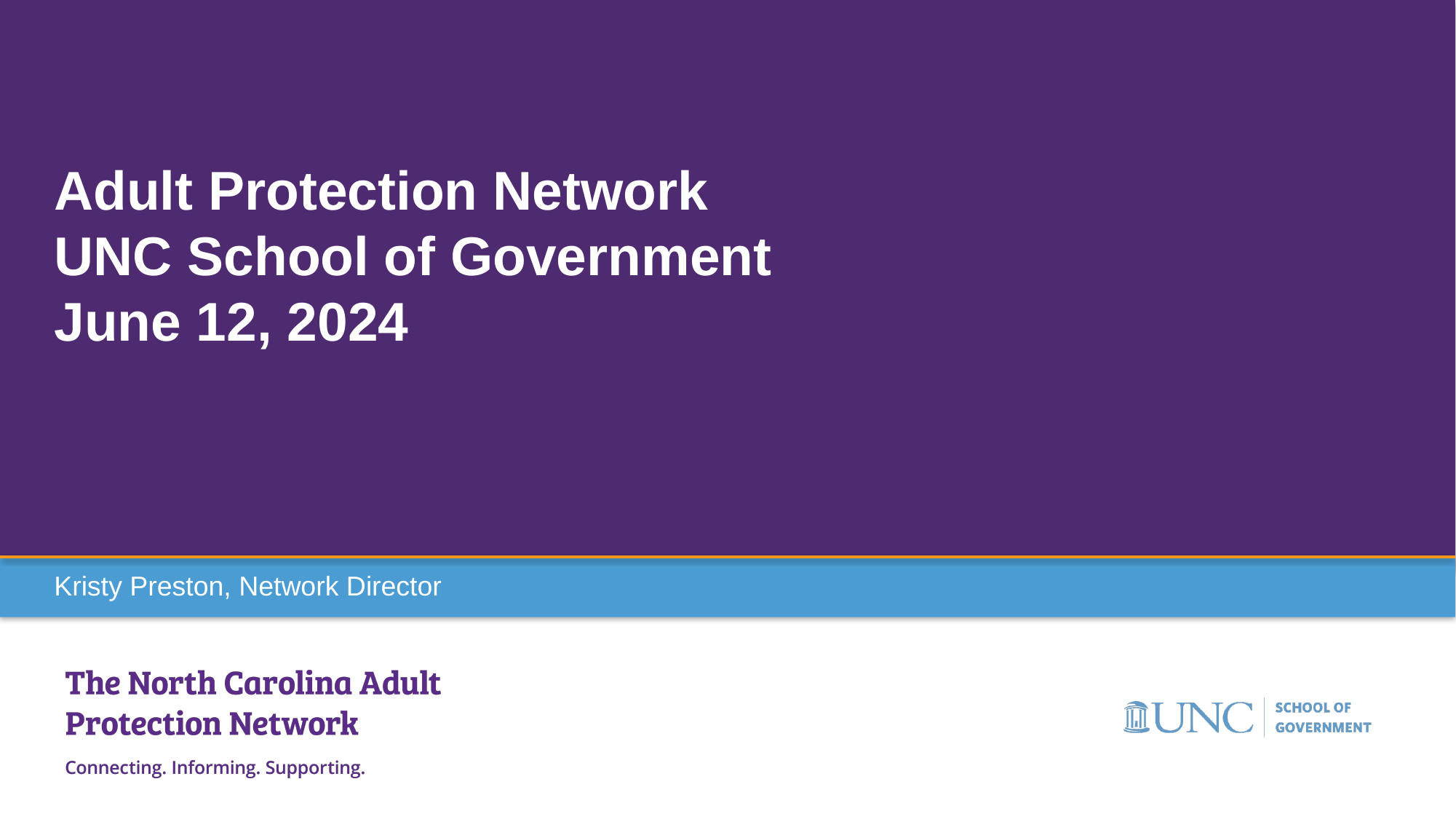

# Adult Protection Network UNC School of Government June 12, 2024
Kristy Preston, Network Director